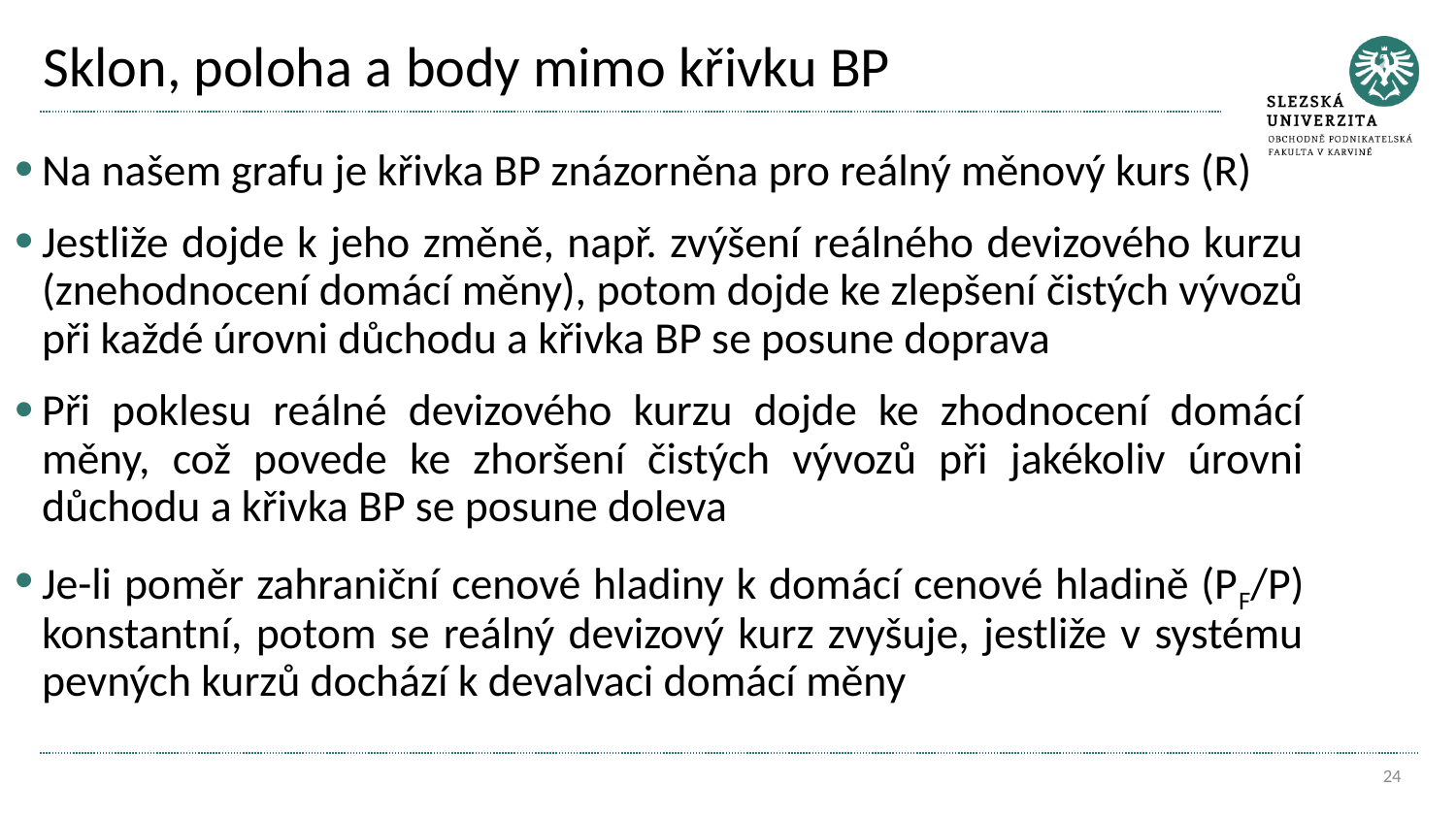

# Sklon, poloha a body mimo křivku BP
Na našem grafu je křivka BP znázorněna pro reálný měnový kurs (R)
Jestliže dojde k jeho změně, např. zvýšení reálného devizového kurzu (znehodnocení domácí měny), potom dojde ke zlepšení čistých vývozů při každé úrovni důchodu a křivka BP se posune doprava
Při poklesu reálné devizového kurzu dojde ke zhodnocení domácí měny, což povede ke zhoršení čistých vývozů při jakékoliv úrovni důchodu a křivka BP se posune doleva
Je-li poměr zahraniční cenové hladiny k domácí cenové hladině (PF/P) konstantní, potom se reálný devizový kurz zvyšuje, jestliže v systému pevných kurzů dochází k devalvaci domácí měny
24